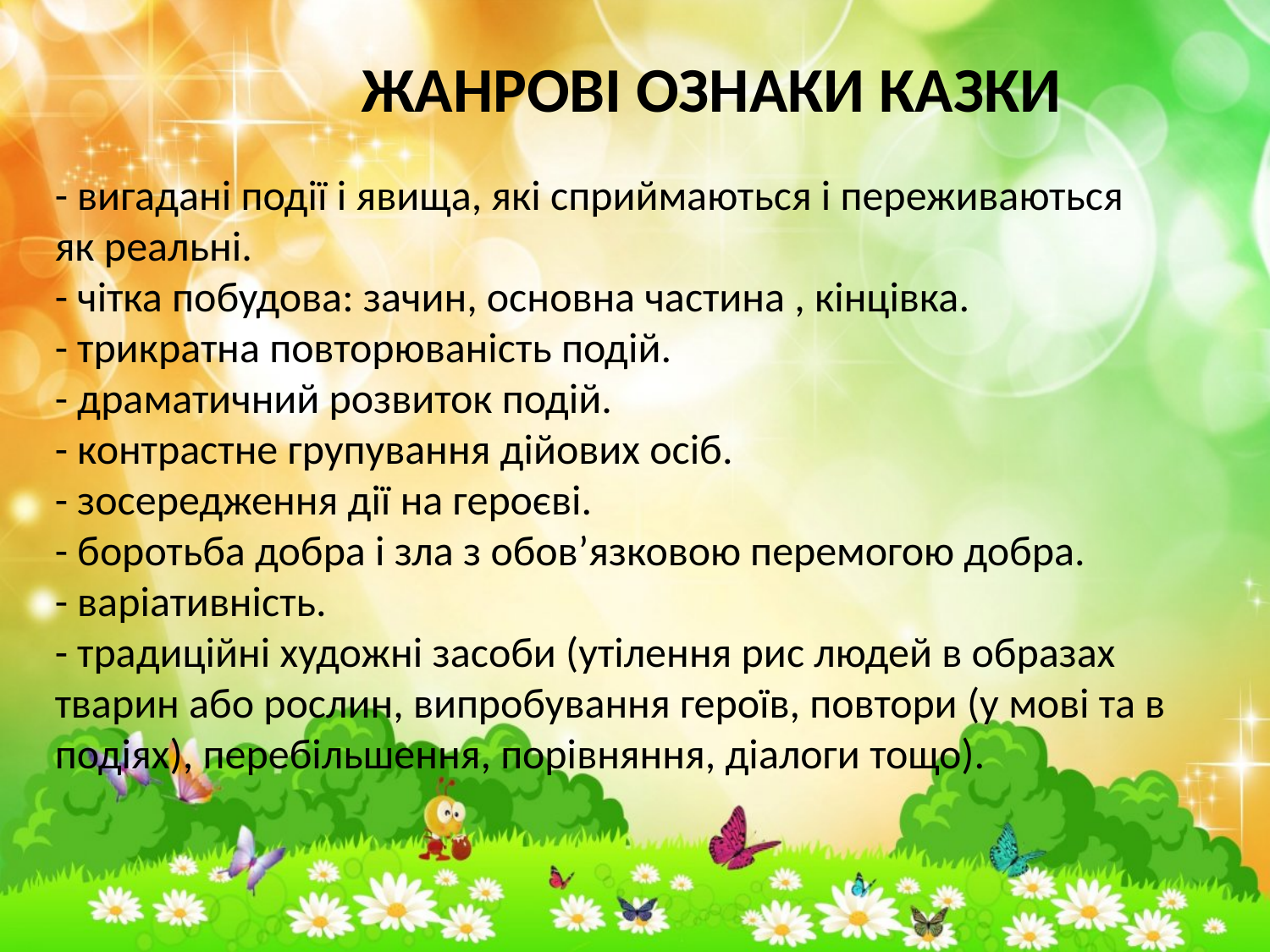

ЖАНРОВІ ОЗНАКИ КАЗКИ
- вигадані події і явища, які сприймаються і переживаються як реальні.
- чітка побудова: зачин, основна частина , кінцівка.
- трикратна повторюваність подій.
- драматичний розвиток подій.
- контрастне групування дійових осіб.
- зосередження дії на героєві.
- боротьба добра і зла з обов’язковою перемогою добра.
- варіативність.
- традиційні художні засоби (утілення рис людей в образах тварин або рослин, випробування героїв, повтори (у мові та в подіях), перебільшення, порівняння, діалоги тощо).